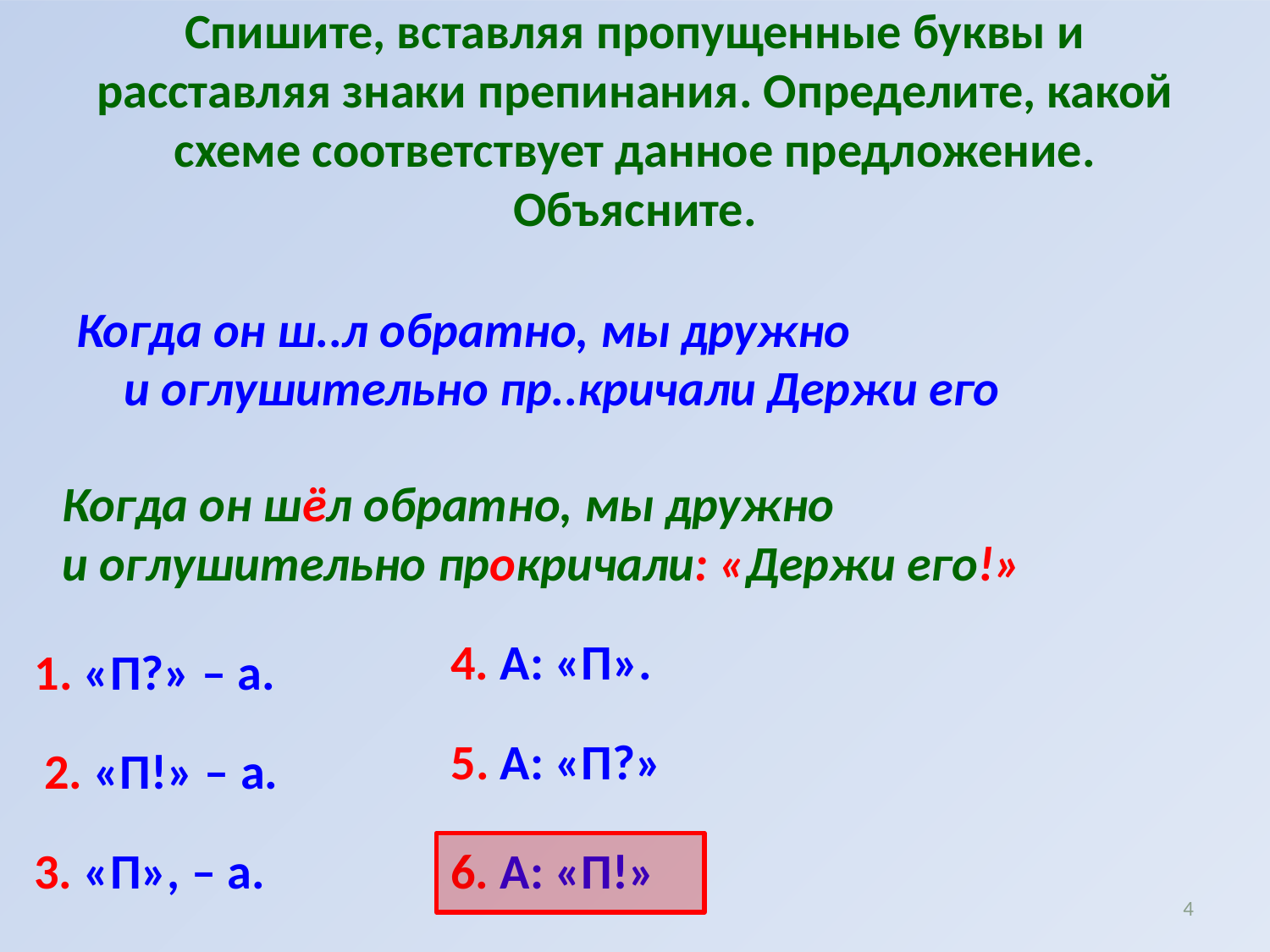

# Спишите, вставляя пропущенные буквы и расставляя знаки препинания. Определите, какой схеме соответствует данное предложение. Объясните.

Когда он ш..л обратно, мы дружно и оглушительно пр..кричали Держи его

Когда он шёл обратно, мы дружно и оглушительно прокричали: «Держи его!»
4. А: «П».
1. «П?» – а.
5. А: «П?»
2. «П!» – а.
3. «П», – а.
6. А: «П!»

4